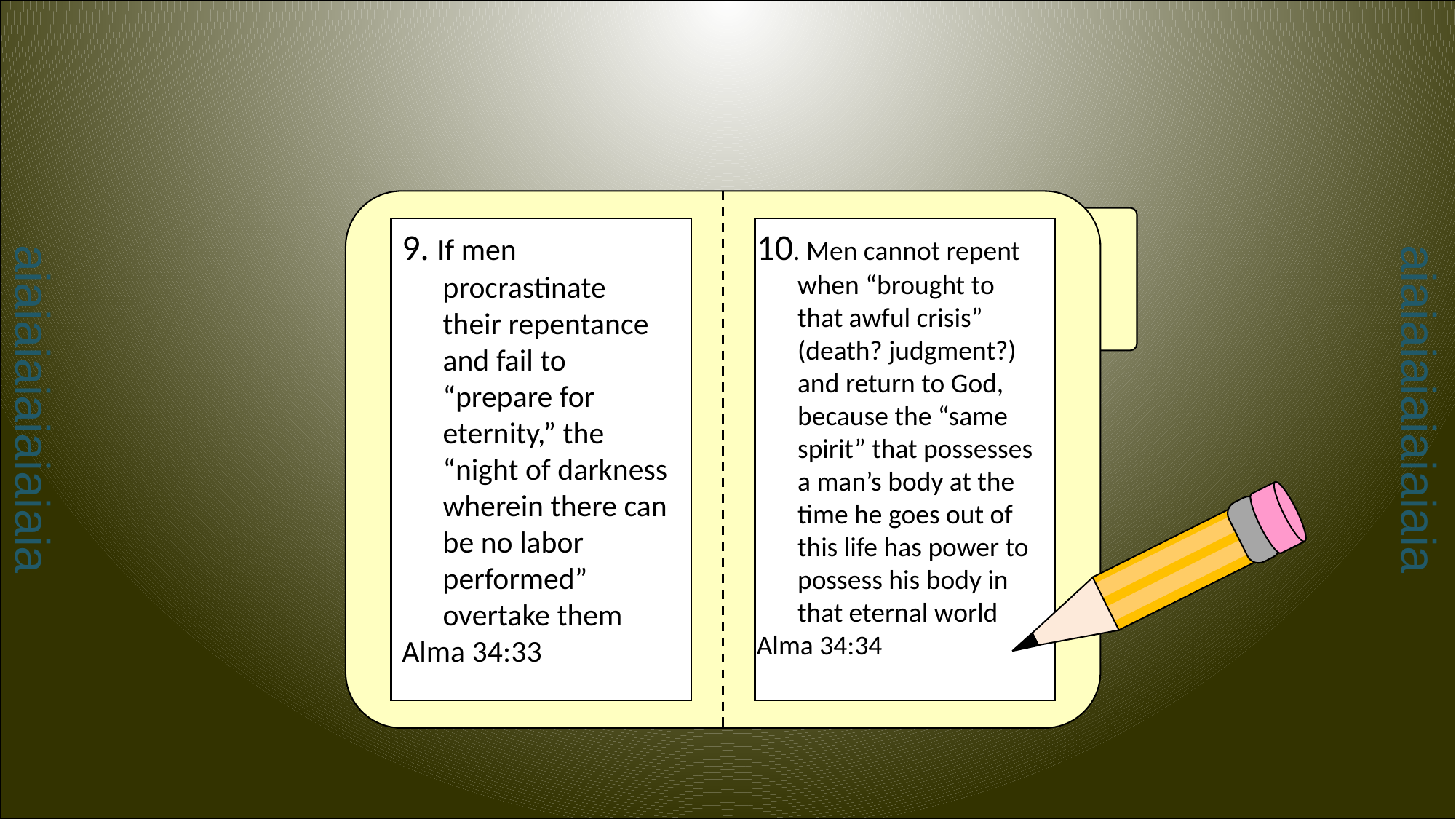

aiaiaiaiaiaiaiaia
aiaiaiaiaiaiaiaia

9. If men procrastinate their repentance and fail to “prepare for eternity,” the “night of darkness wherein there can be no labor performed” overtake them
Alma 34:33
10. Men cannot repent when “brought to that awful crisis” (death? judgment?) and return to God, because the “same spirit” that possesses a man’s body at the time he goes out of this life has power to possess his body in that eternal world
Alma 34:34